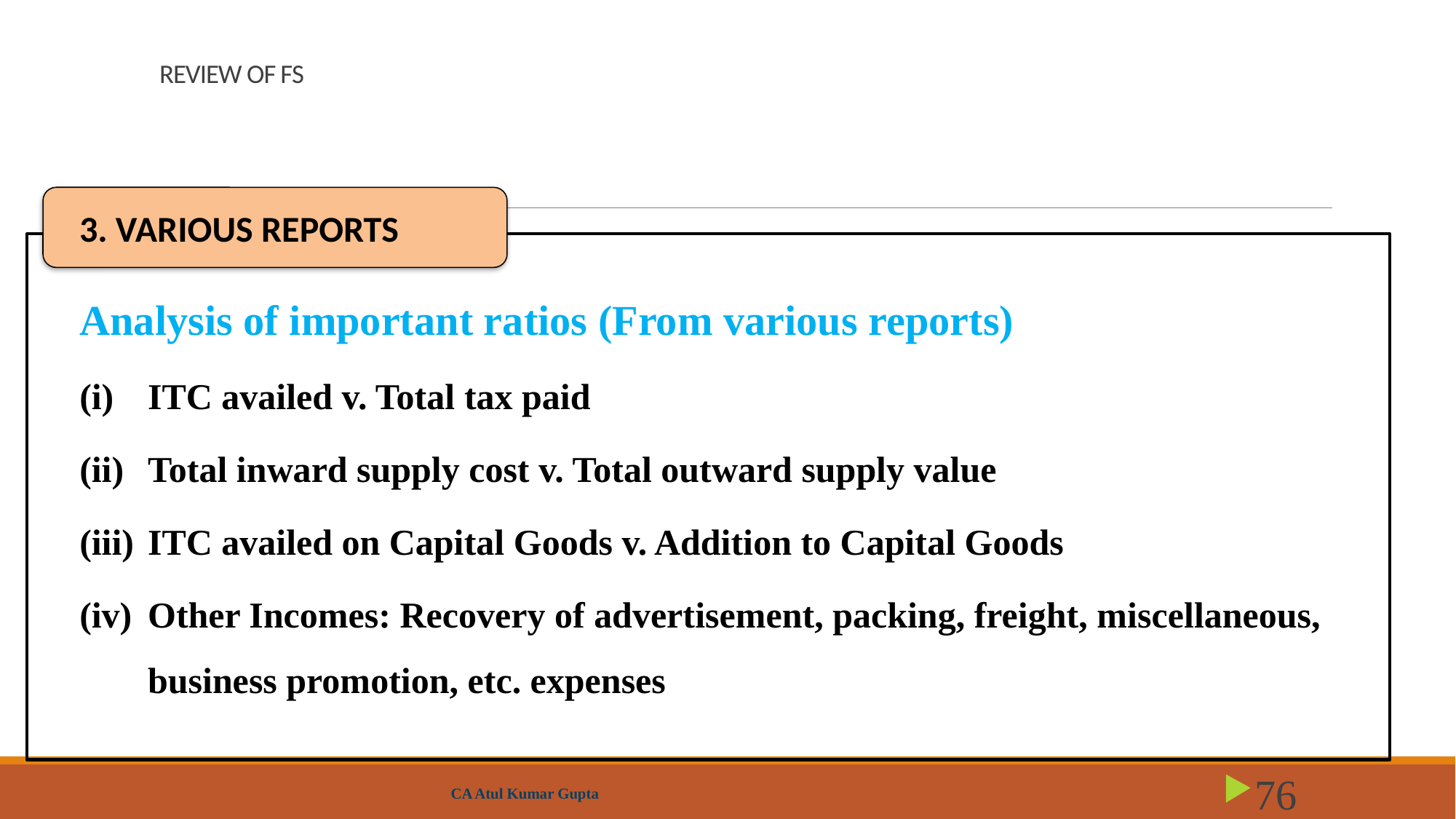

# REVIEW OF FS
3. VARIOUS REPORTS

Analysis of important ratios (From various reports)
ITC availed v. Total tax paid
Total inward supply cost v. Total outward supply value
ITC availed on Capital Goods v. Addition to Capital Goods
Other Incomes: Recovery of advertisement, packing, freight, miscellaneous, business promotion, etc. expenses

CA Atul Kumar Gupta
76